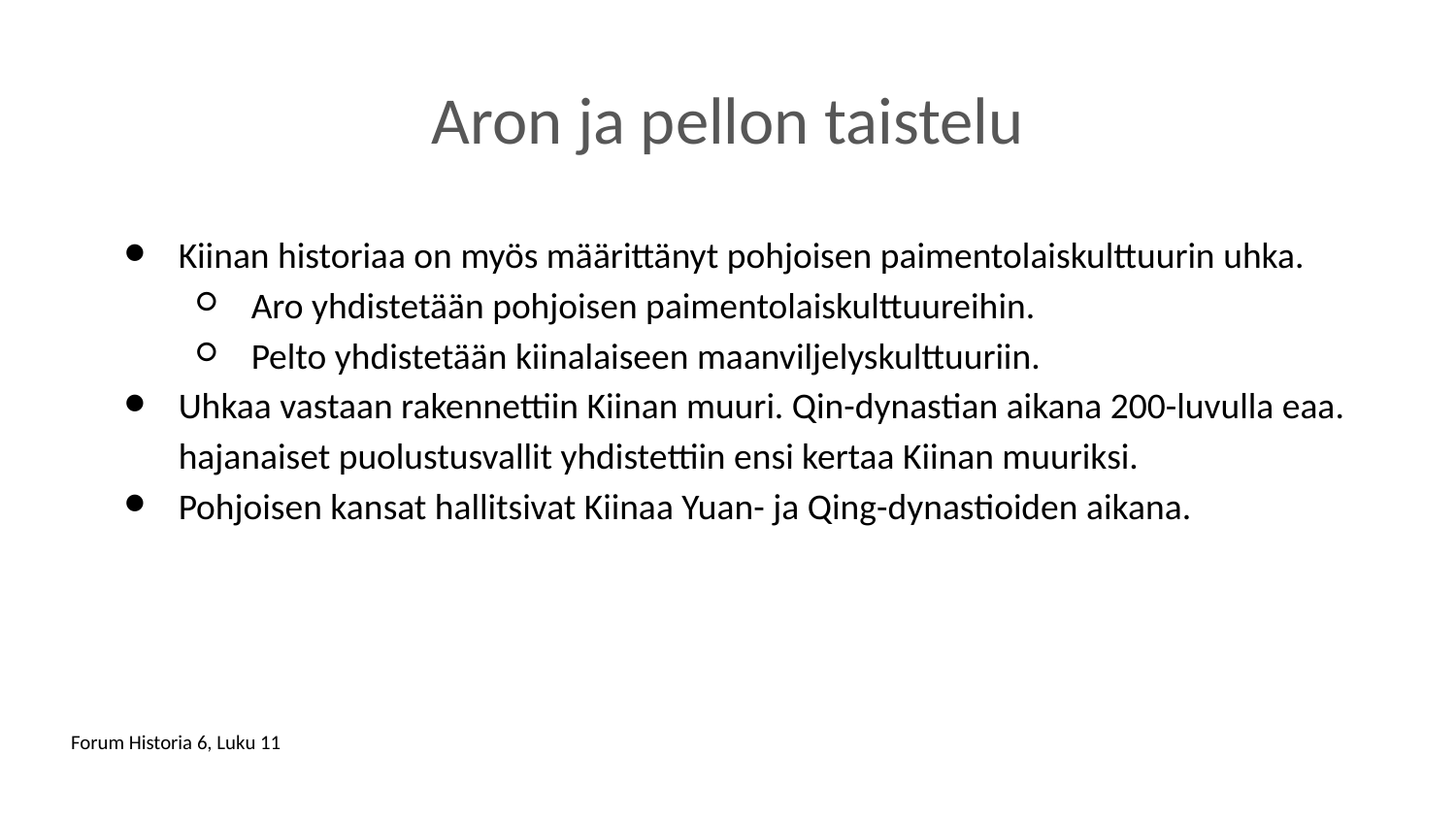

# Aron ja pellon taistelu
Kiinan historiaa on myös määrittänyt pohjoisen paimentolaiskulttuurin uhka.
Aro yhdistetään pohjoisen paimentolaiskulttuureihin.
Pelto yhdistetään kiinalaiseen maanviljelyskulttuuriin.
Uhkaa vastaan rakennettiin Kiinan muuri. Qin-dynastian aikana 200-luvulla eaa. hajanaiset puolustusvallit yhdistettiin ensi kertaa Kiinan muuriksi.
Pohjoisen kansat hallitsivat Kiinaa Yuan- ja Qing-dynastioiden aikana.